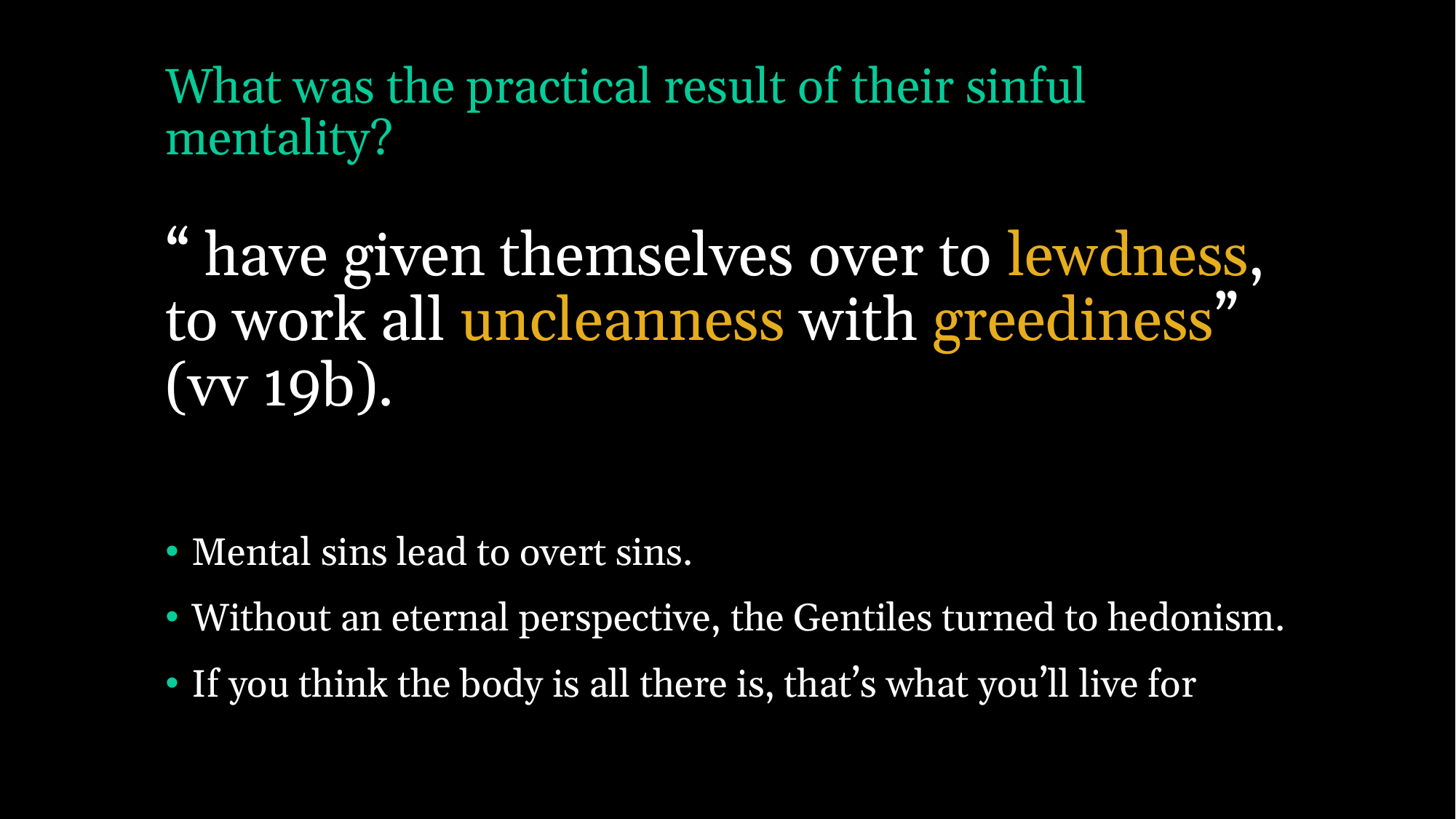

# What was the practical result of their sinful mentality?
“ have given themselves over to lewdness, to work all uncleanness with greediness” (vv 19b).

Mental sins lead to overt sins.
Without an eternal perspective, the Gentiles turned to hedonism.
If you think the body is all there is, that’s what you’ll live for